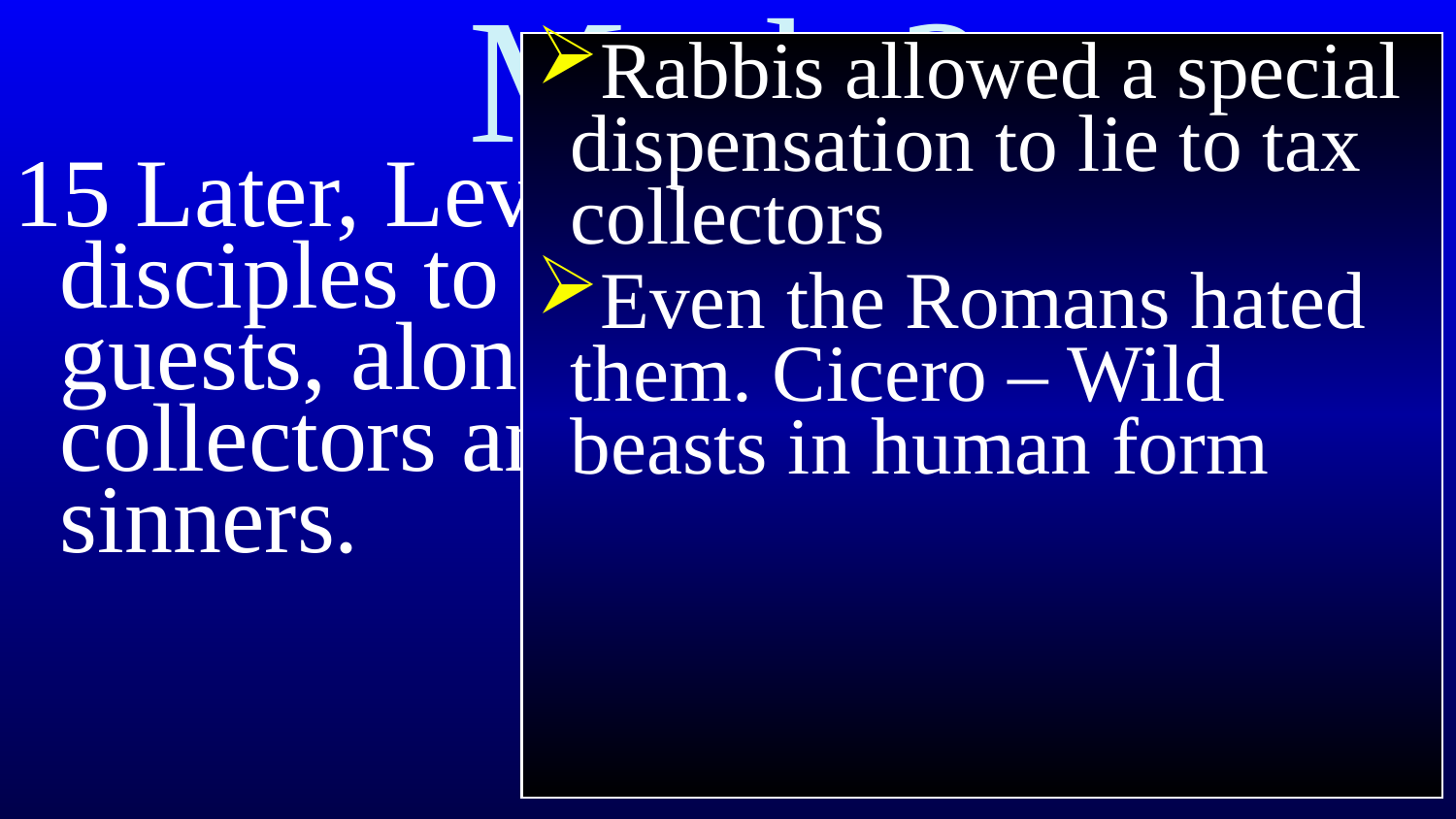

# Mark 2
Rabbis allowed a special dispensation to lie to tax collectors
Even the Romans hated them. Cicero – Wild beasts in human form
15 Later, Levi invited Jesus and his disciples to his home as dinner guests, along with many tax collectors and other disreputable sinners.